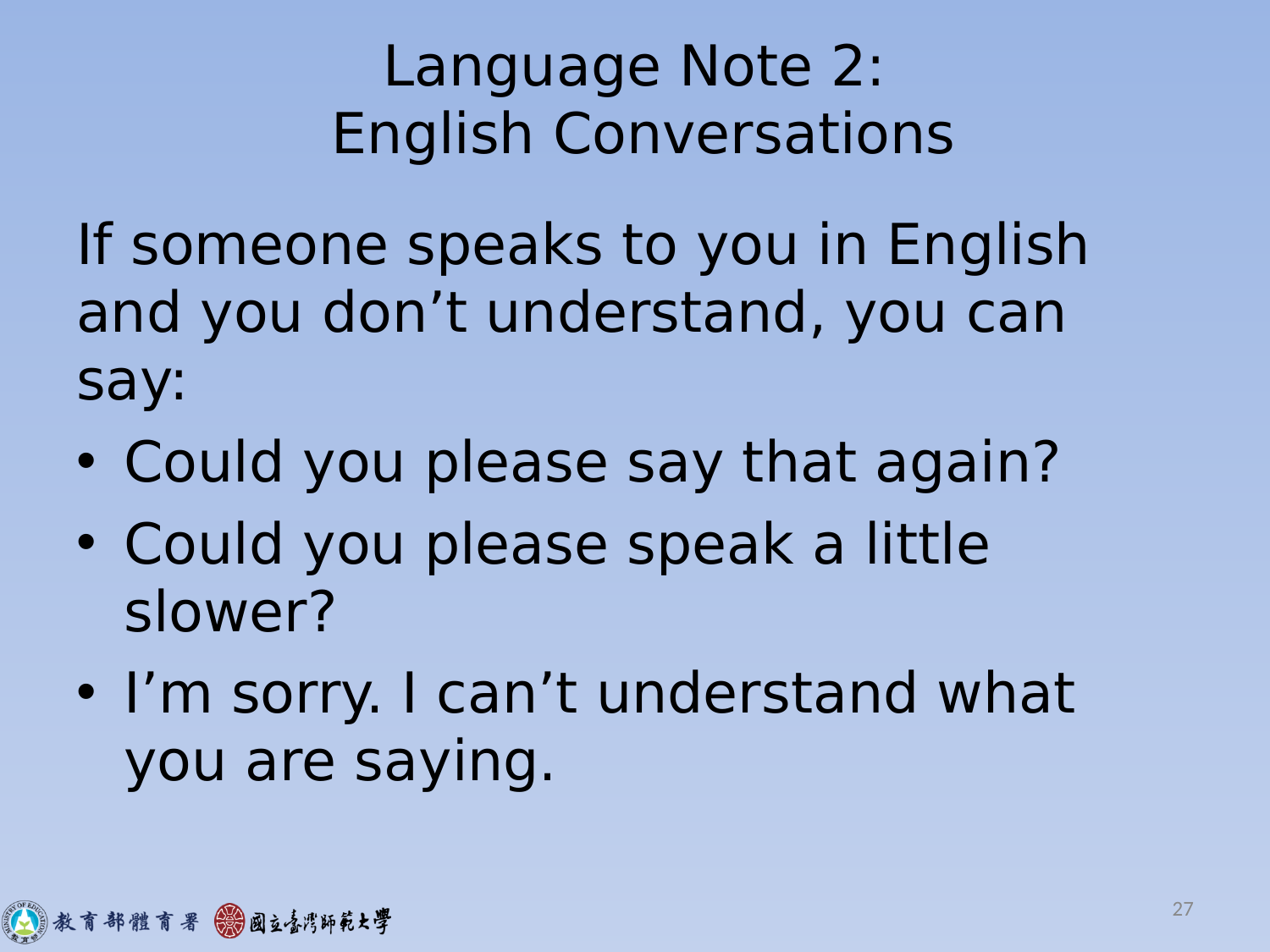

# Language Note 2: English Conversations
If someone speaks to you in English and you don’t understand, you can say:
Could you please say that again?
Could you please speak a little slower?
I’m sorry. I can’t understand what you are saying.

27